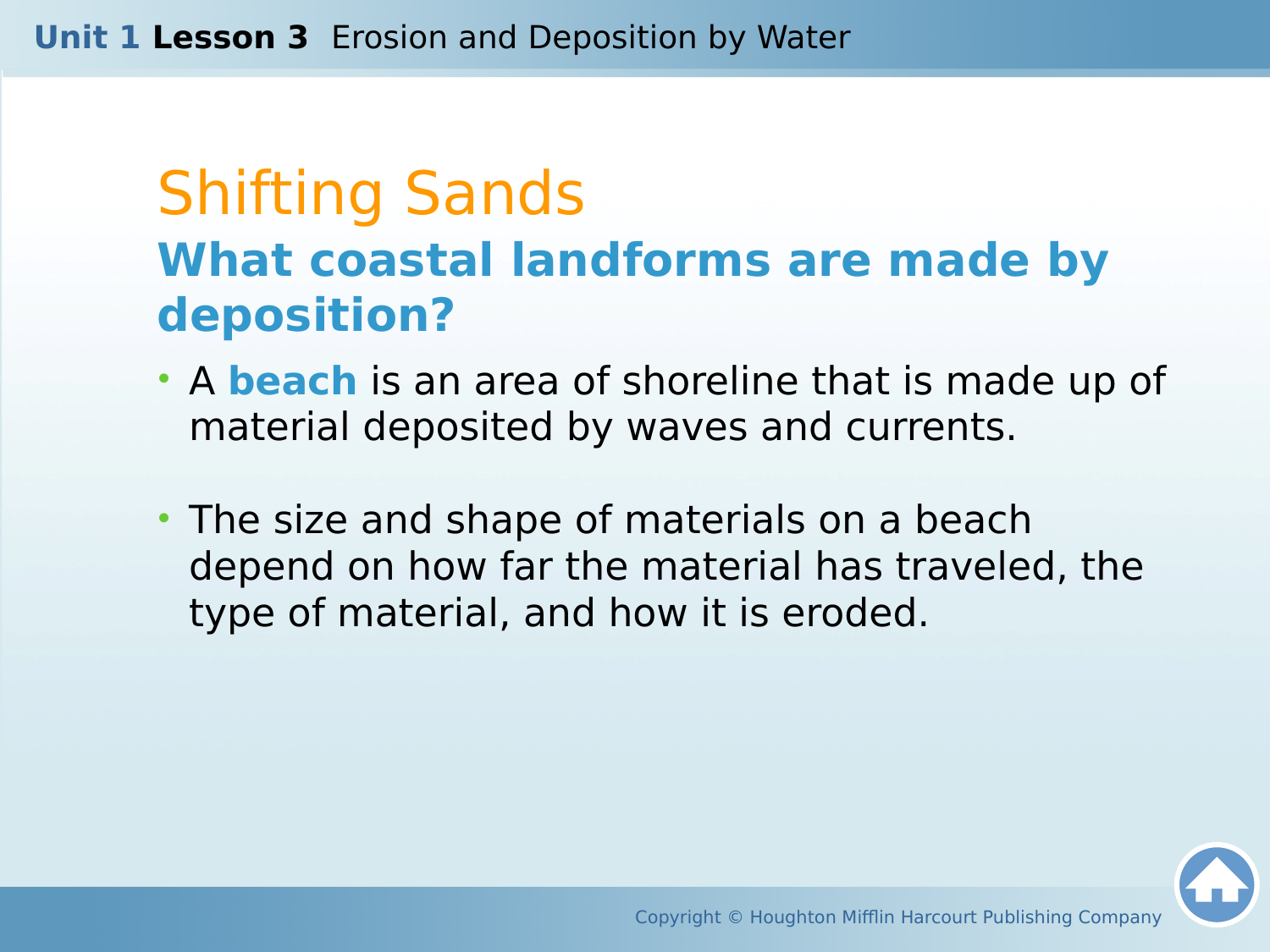

Unit 1 Lesson 3  Erosion and Deposition by Water
Shifting Sands
What coastal landforms are made by deposition?
A beach is an area of shoreline that is made up of material deposited by waves and currents.

The size and shape of materials on a beach depend on how far the material has traveled, the type of material, and how it is eroded.

Copyright © Houghton Mifflin Harcourt Publishing Company